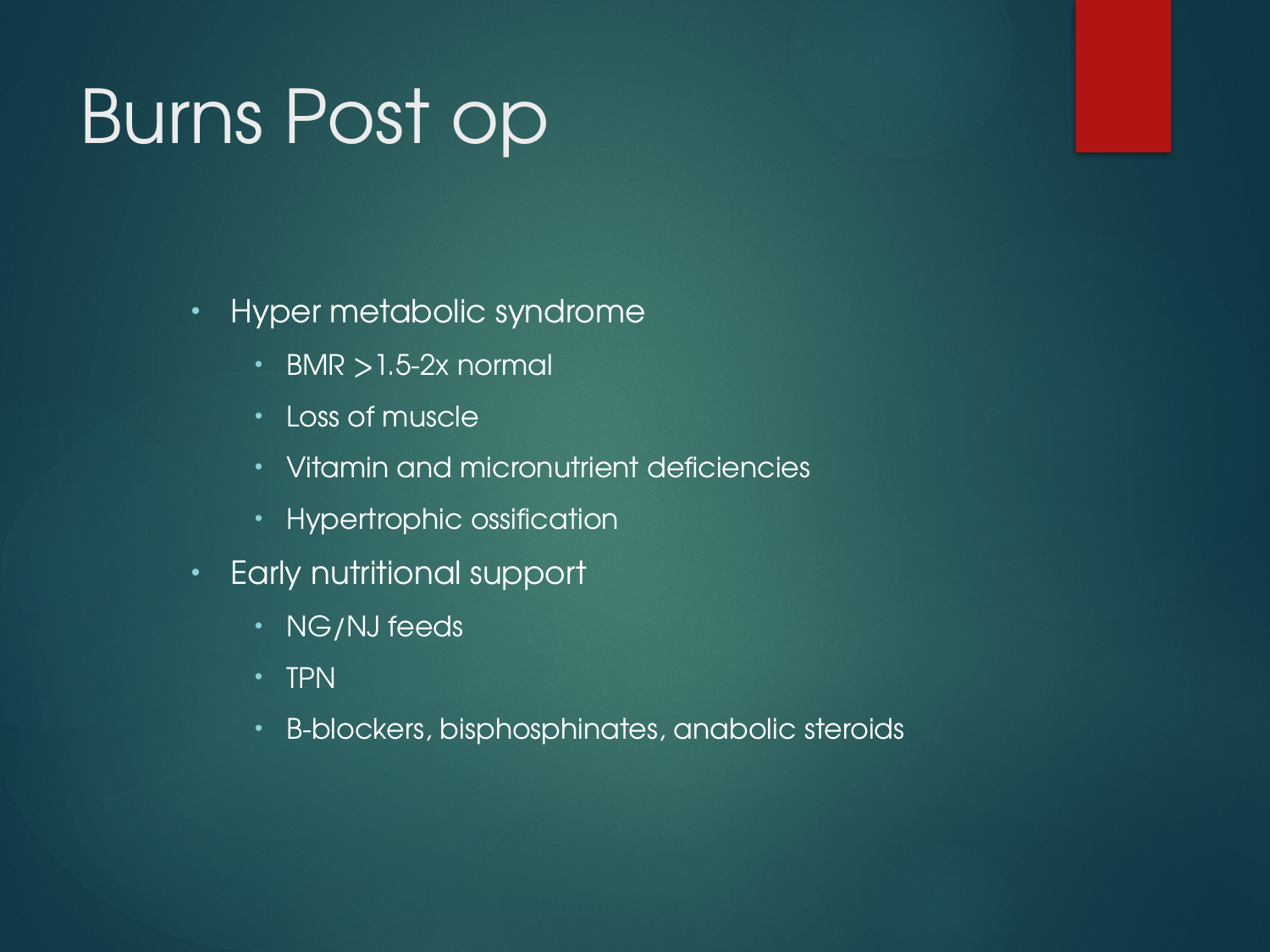

# Burns Post op
Hyper metabolic syndrome
BMR >1.5-2x normal
Loss of muscle
Vitamin and micronutrient deficiencies
Hypertrophic ossification
Early nutritional support
NG/NJ feeds
TPN
B-blockers, bisphosphinates, anabolic steroids